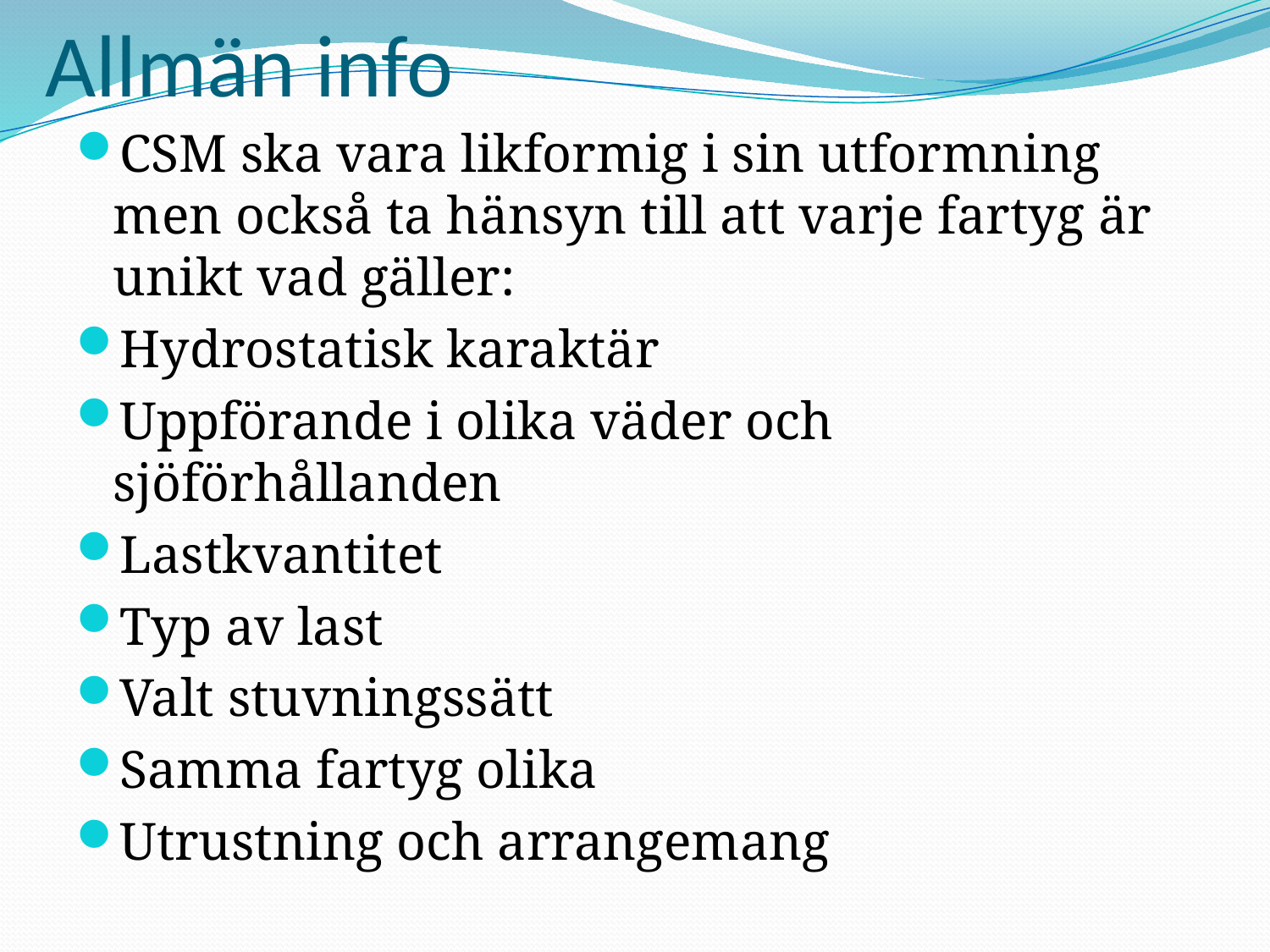

# Allmän info
CSM ska vara likformig i sin utformning men också ta hänsyn till att varje fartyg är unikt vad gäller:
Hydrostatisk karaktär
Uppförande i olika väder och sjöförhållanden
Lastkvantitet
Typ av last
Valt stuvningssätt
Samma fartyg olika
Utrustning och arrangemang